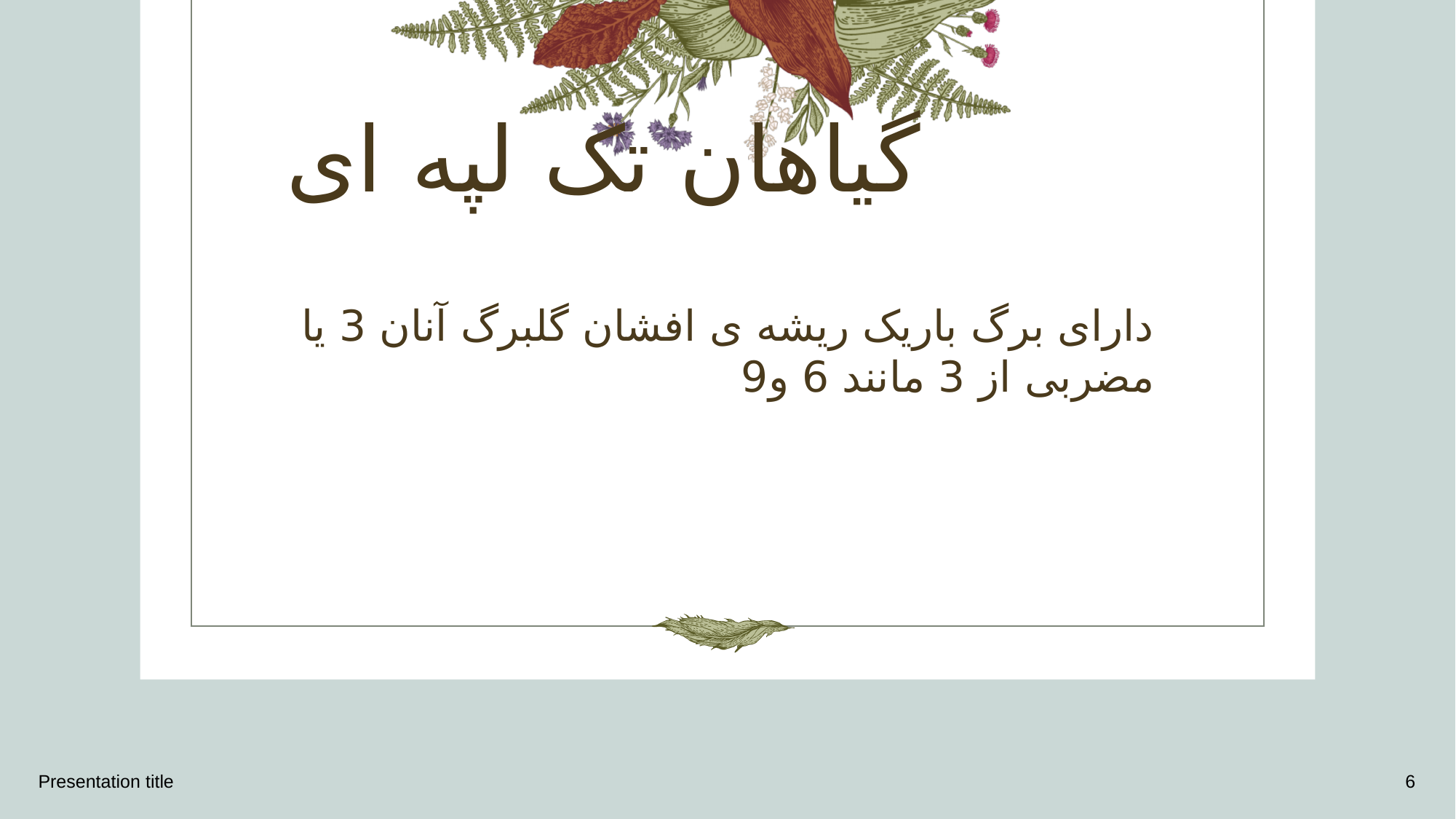

# گیاهان تک لپه ای
دارای برگ باریک ریشه ی افشان گلبرگ آنان 3 یا مضربی از 3 مانند 6 و9
Presentation title
6